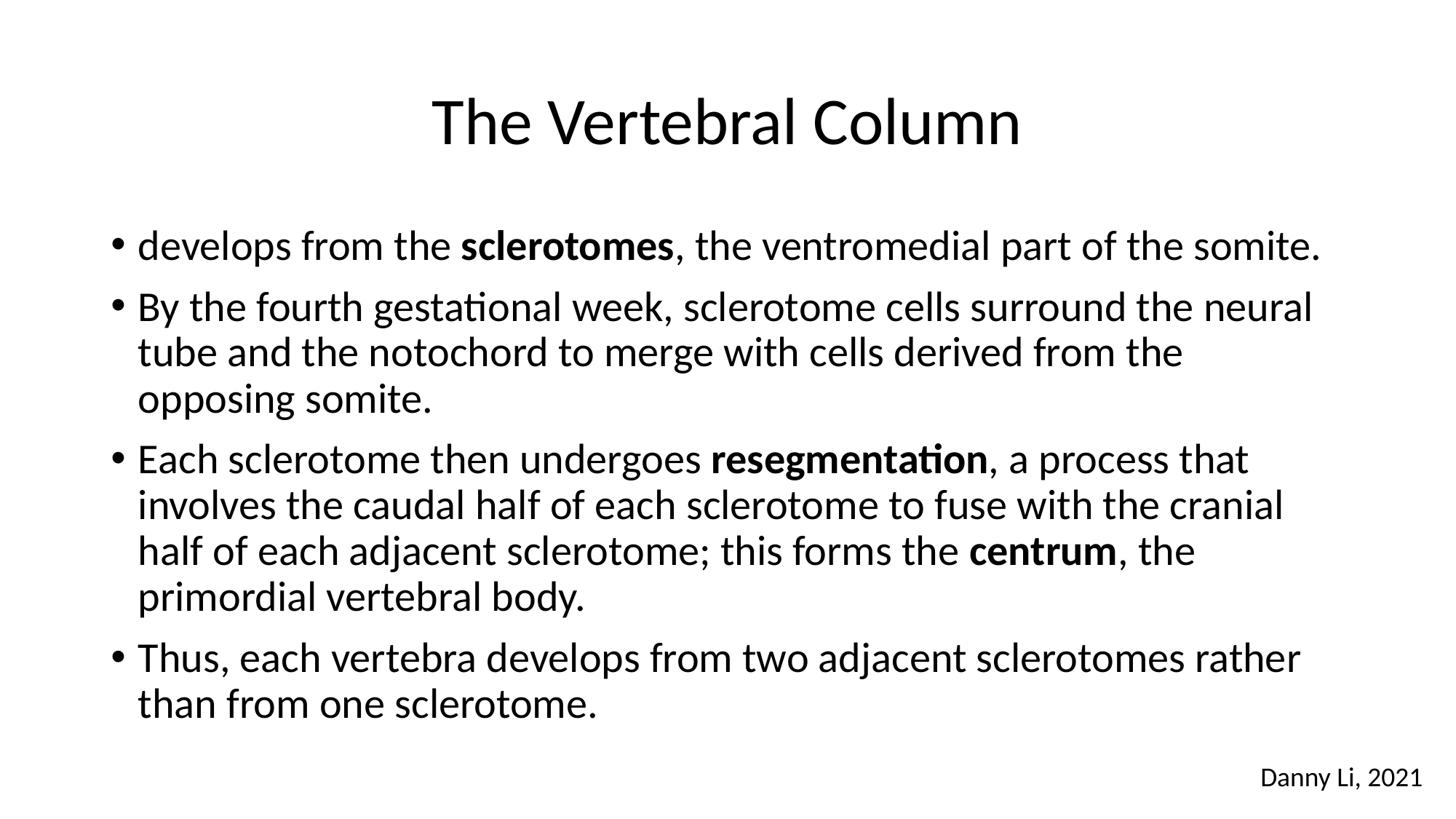

# The Vertebral Column
develops from the sclerotomes, the ventromedial part of the somite.
By the fourth gestational week, sclerotome cells surround the neural tube and the notochord to merge with cells derived from the opposing somite.
Each sclerotome then undergoes resegmentation, a process that involves the caudal half of each sclerotome to fuse with the cranial half of each adjacent sclerotome; this forms the centrum, the primordial vertebral body.
Thus, each vertebra develops from two adjacent sclerotomes rather than from one sclerotome.

Danny Li, 2021